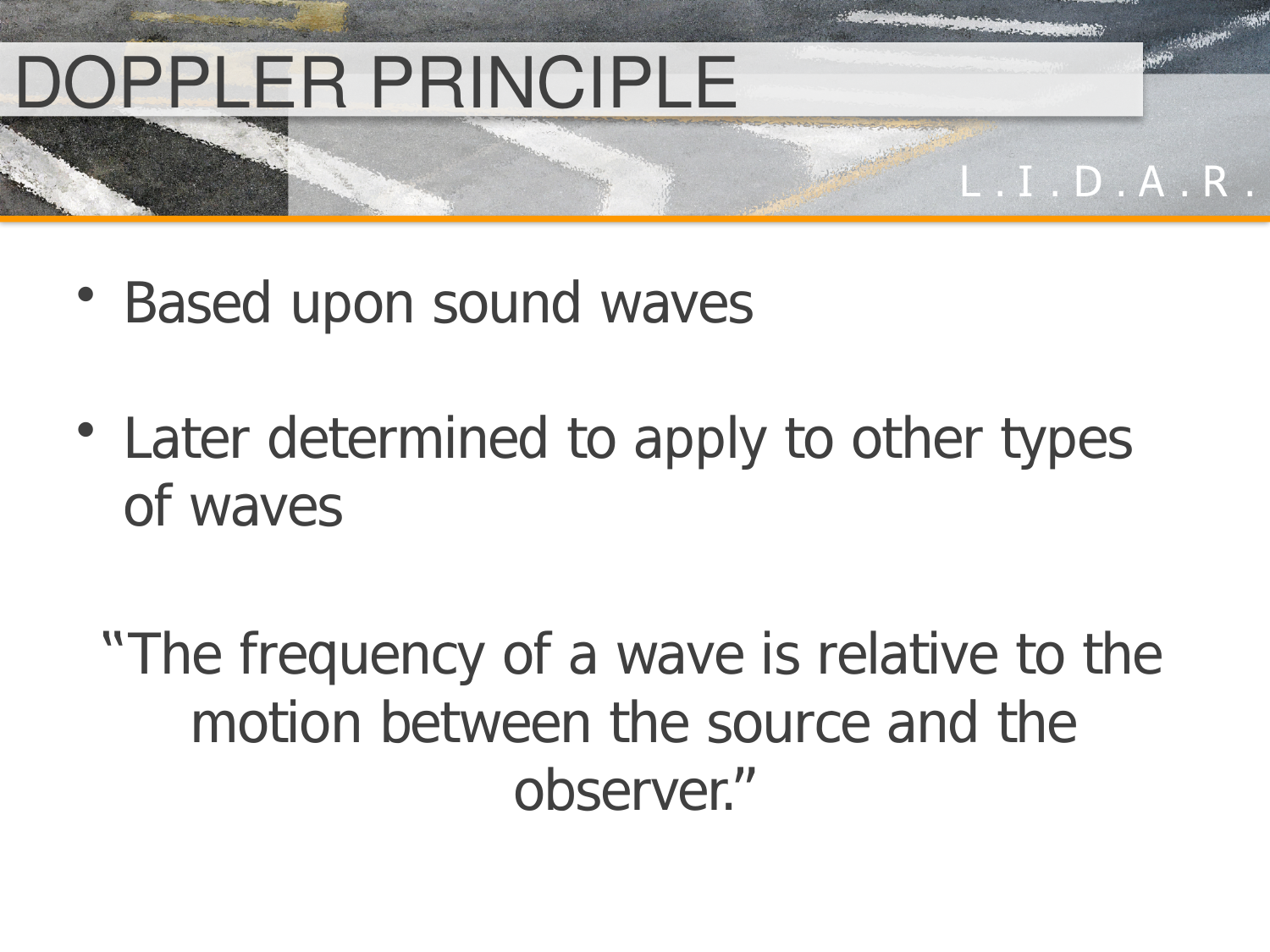

# DOPPLER PRINCIPLE
Based upon sound waves
Later determined to apply to other types of waves

“The frequency of a wave is relative to the motion between the source and the observer.”